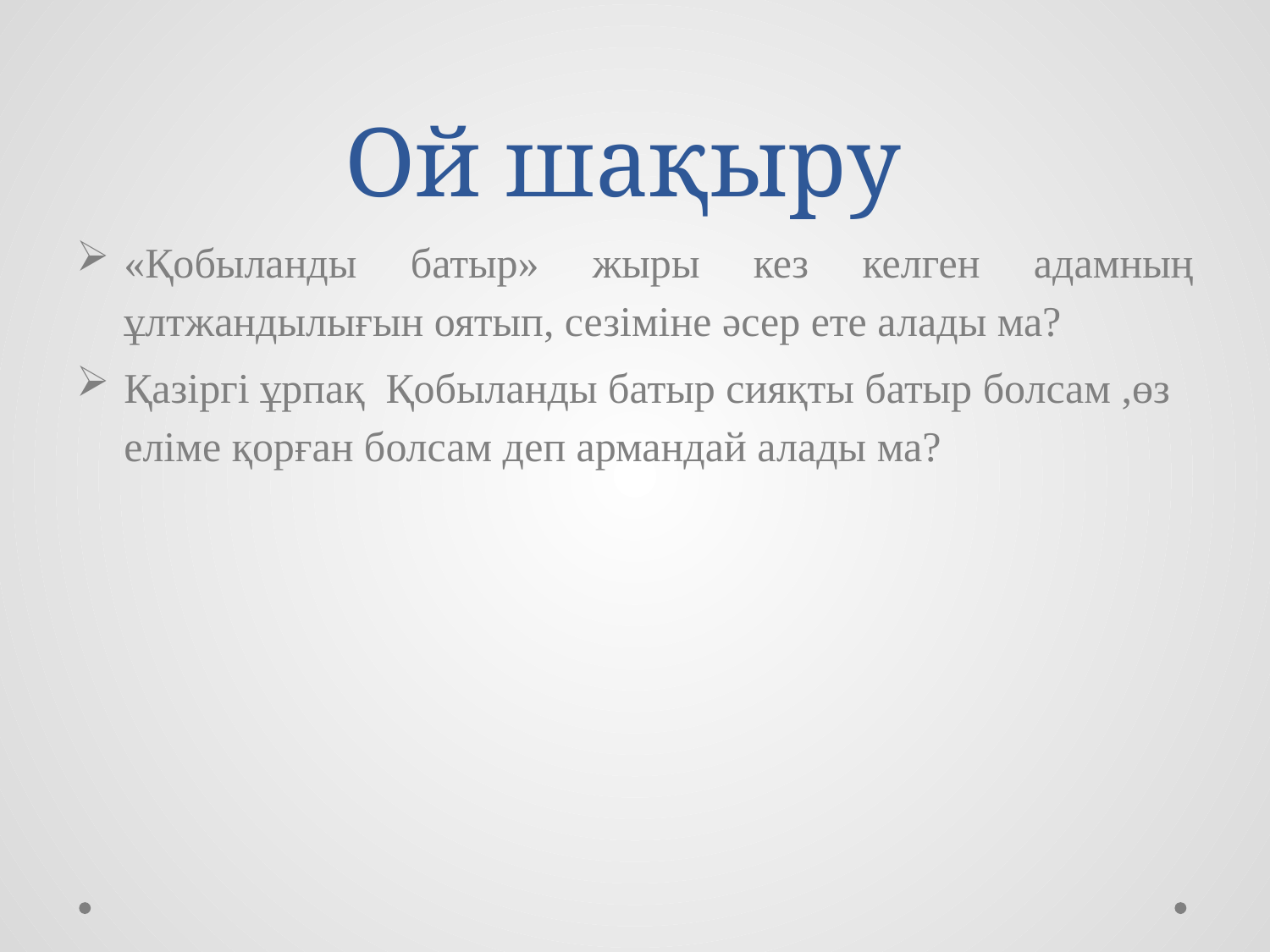

# Ой шақыру
«Қобыланды батыр» жыры кез келген адамның ұлтжандылығын оятып, сезіміне әсер ете алады ма?
Қазіргі ұрпақ  Қобыланды батыр сияқты батыр болсам ,өз еліме қорған болсам деп армандай алады ма?